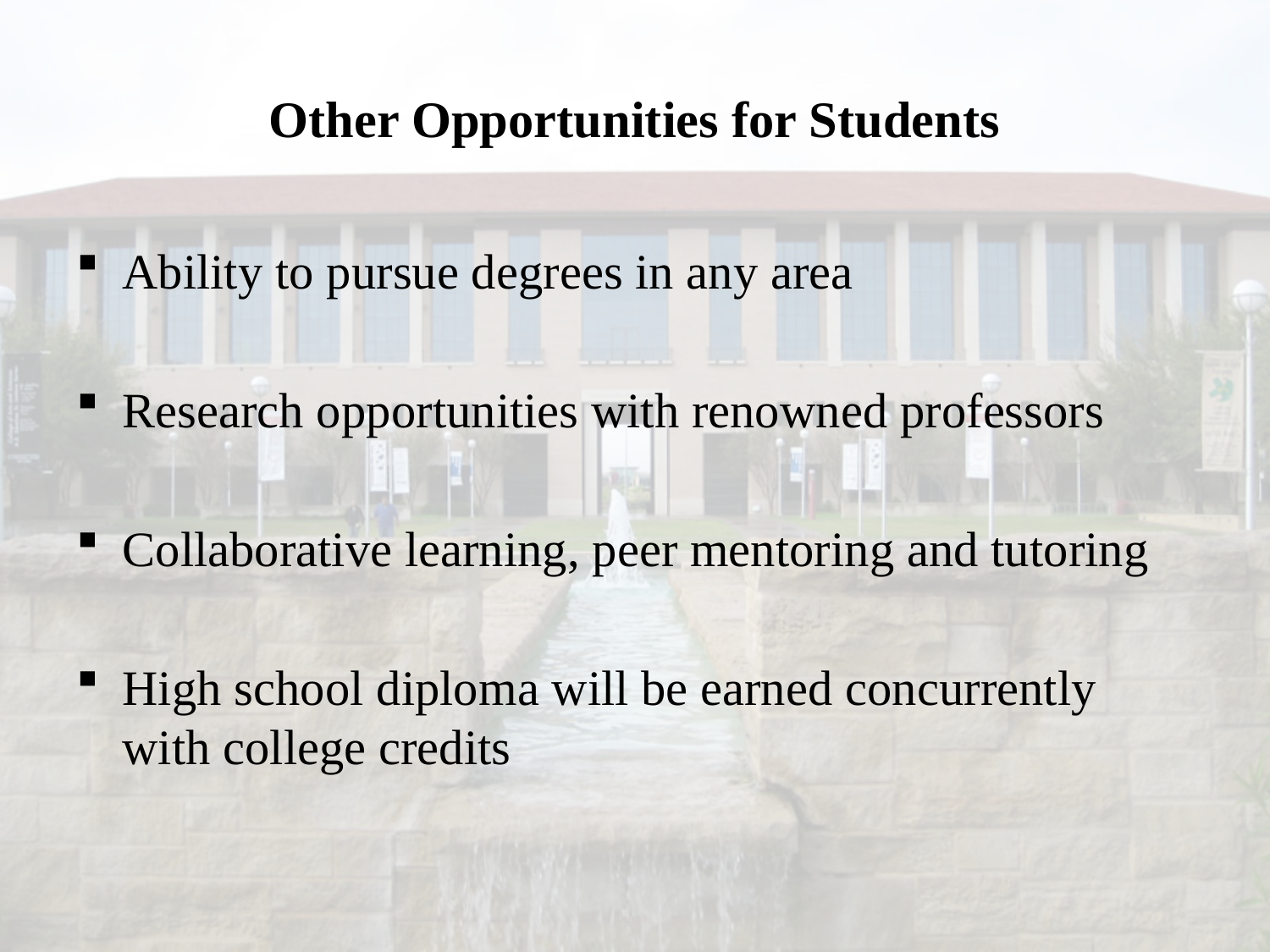

# Other Opportunities for Students
Ability to pursue degrees in any area

Research opportunities with renowned professors

Collaborative learning, peer mentoring and tutoring

High school diploma will be earned concurrently with college credits